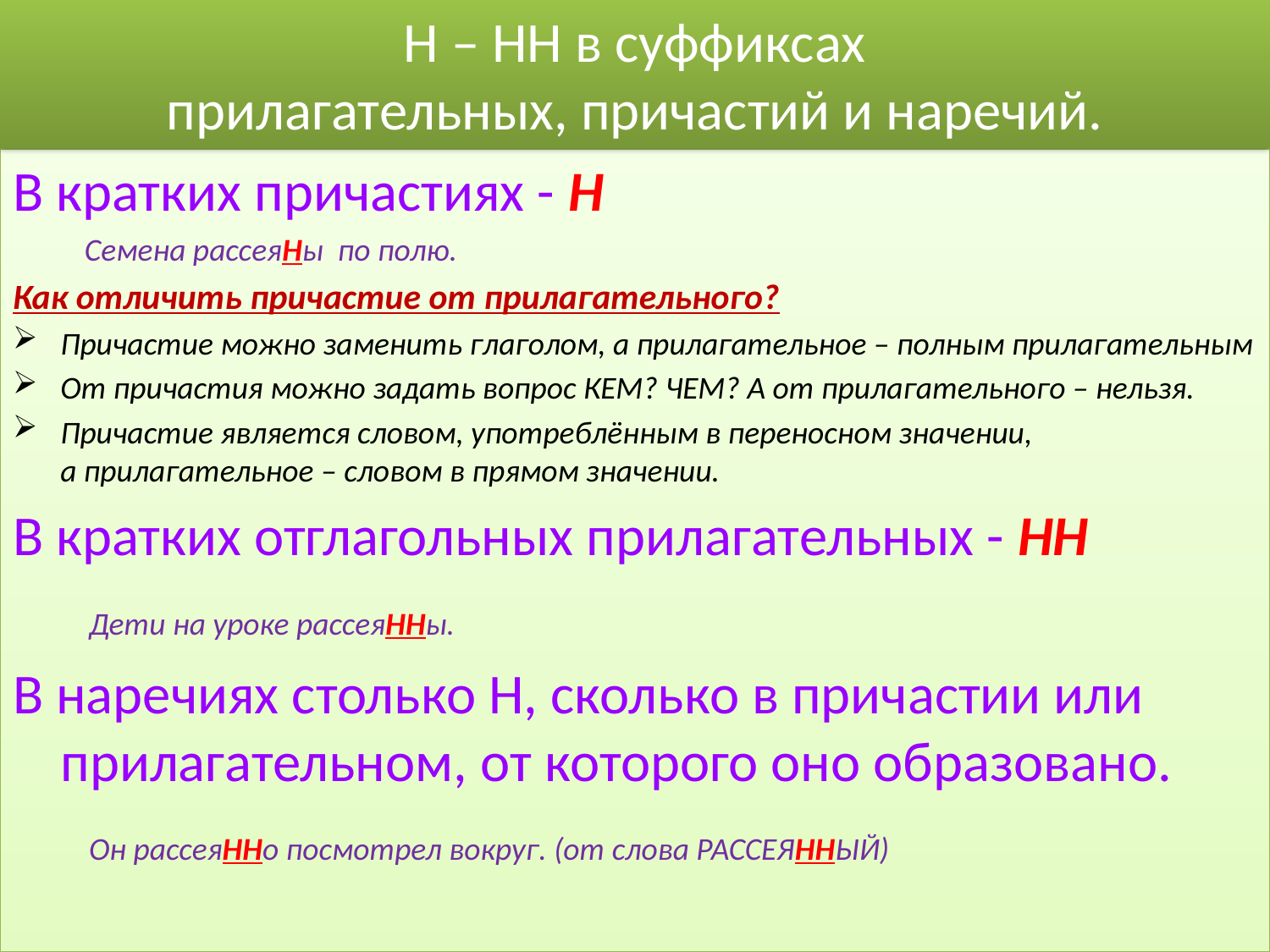

#
Н – НН в суффиксах
прилагательных, причастий и наречий.
В кратких причастиях - Н
          Семена рассеяНы  по полю.
Как отличить причастие от прилагательного?
Причастие можно заменить глаголом, а прилагательное – полным прилагательным
От причастия можно задать вопрос КЕМ? ЧЕМ? А от прилагательного – нельзя.
Причастие является словом, употреблённым в переносном значении,                             а прилагательное – словом в прямом значении.
В кратких отглагольных прилагательных - НН
      Дети на уроке рассеяННы.
В наречиях столько Н, сколько в причастии или прилагательном, от которого оно образовано.
      Он рассеяННо посмотрел вокруг. (от слова РАССЕЯННЫЙ)